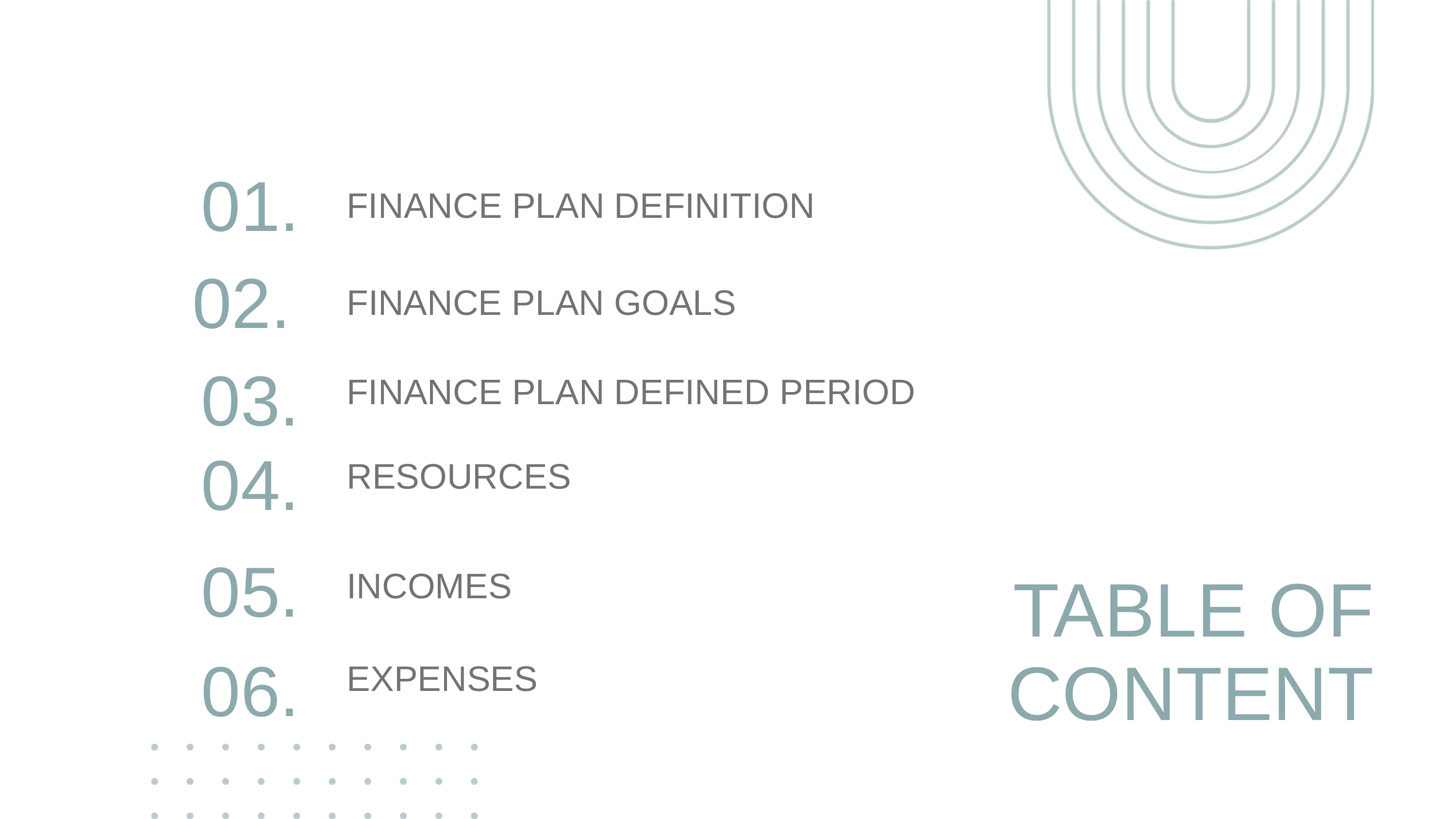

01.
FINANCE PLAN DEFINITION
02.
FINANCE PLAN GOALS
03.
FINANCE PLAN DEFINED PERIOD
04.
RESOURCES
05.
INCOMES
TABLE OF
CONTENT
06.
EXPENSES